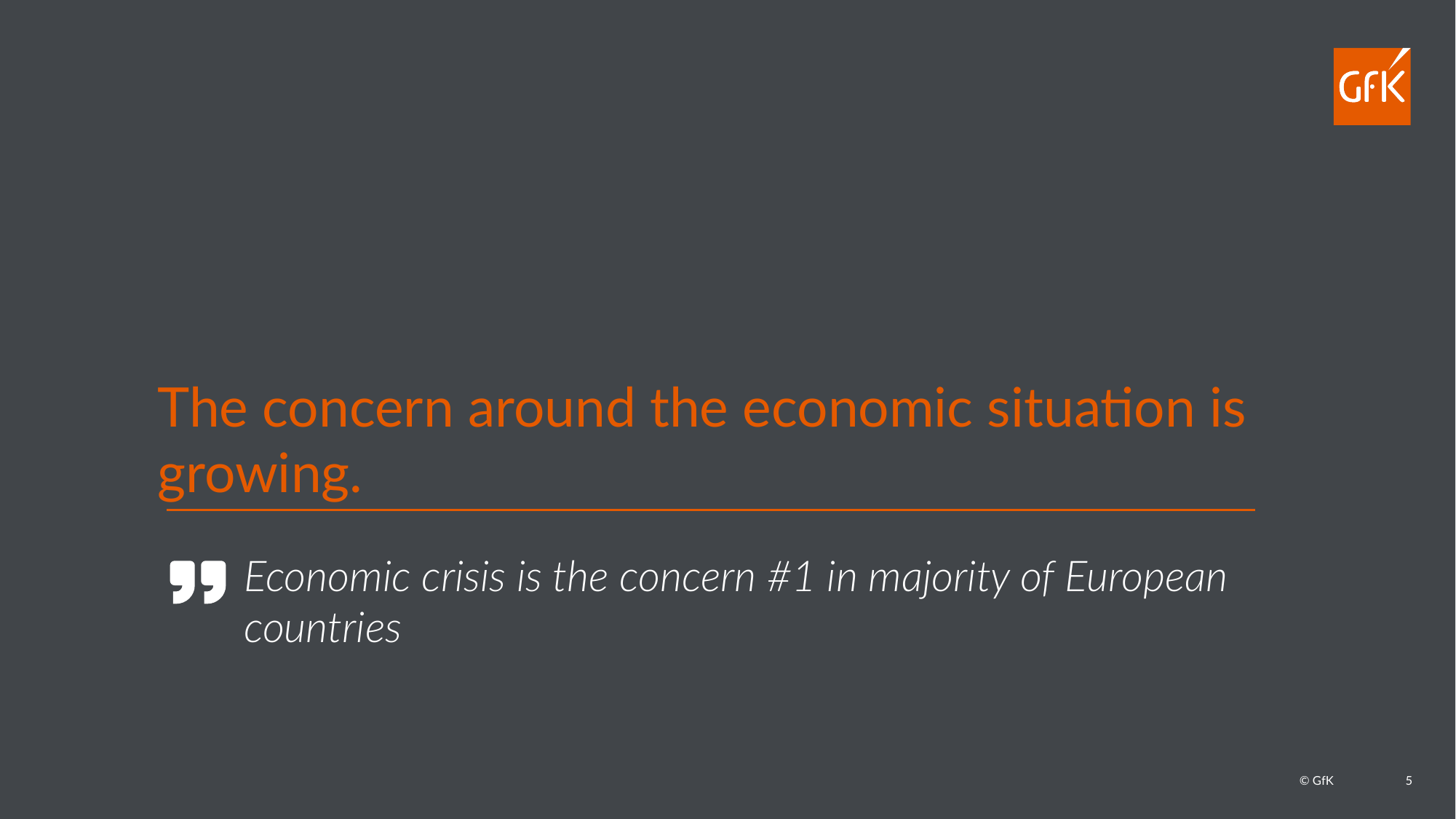

The concern around the economic situation is growing.
# Economic crisis is the concern #1 in majority of European countries

5